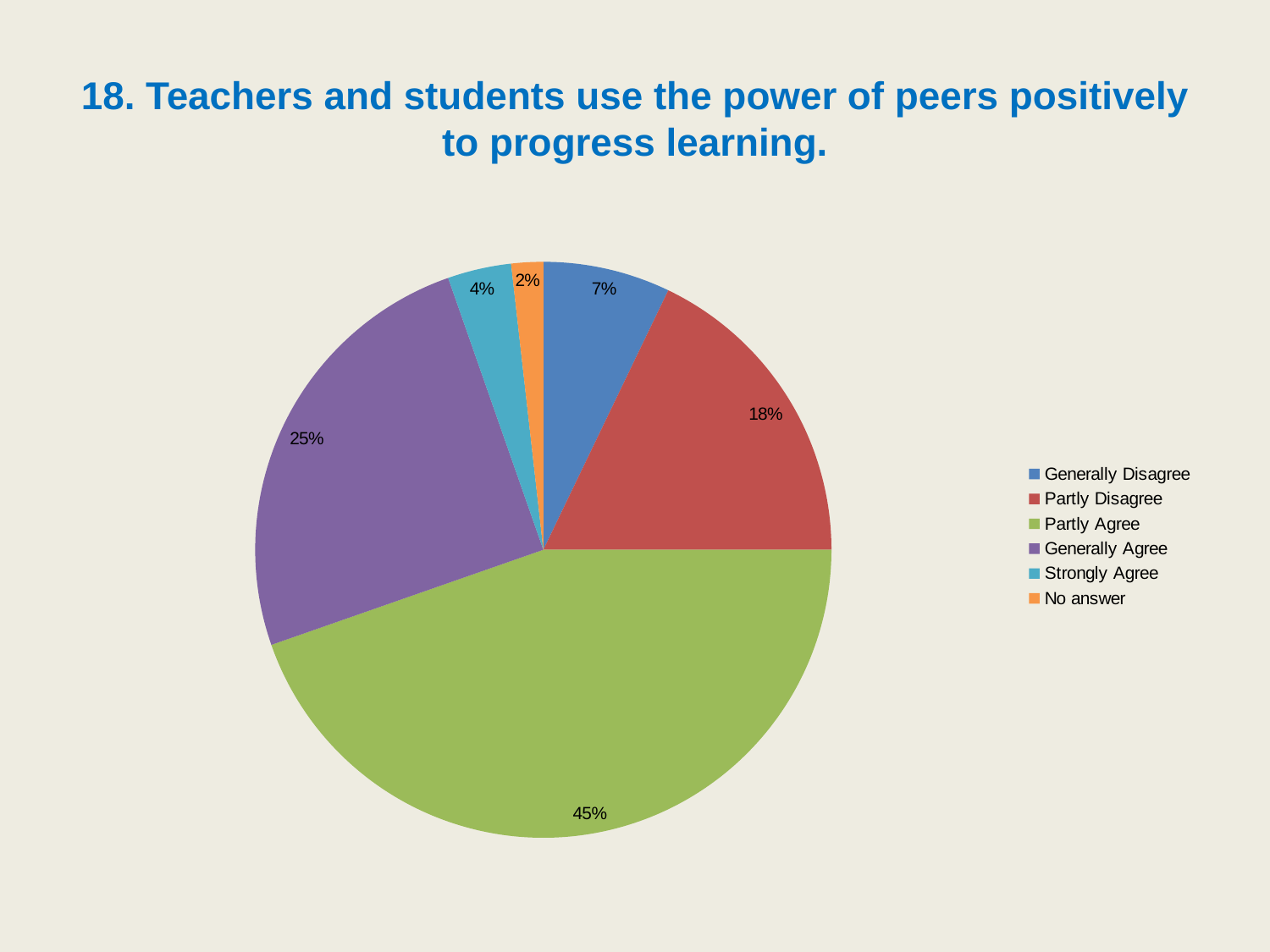

# 18. Teachers and students use the power of peers positively to progress learning.

### Chart

| Category |  |
|---|---|
| Generally Disagree | 7.142857142857142 |
| Partly Disagree | 17.857142857142858 |
| Partly Agree | 44.642857142857146 |
| Generally Agree | 25.0 |
| Strongly Agree | 3.571428571428571 |
| No answer | 1.7857142857142856 |